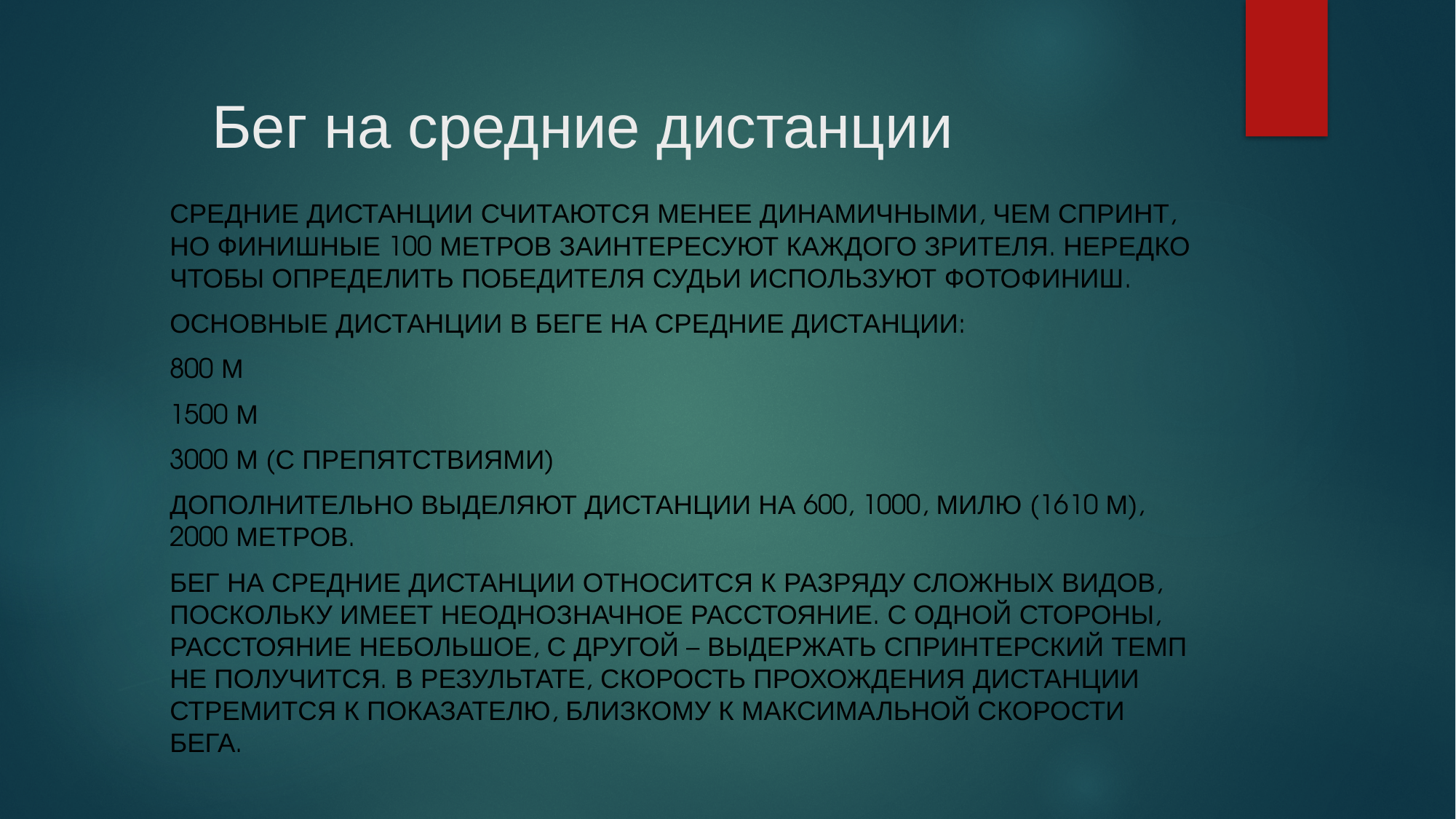

# Бег на средние дистанции
Средние дистанции считаются менее динамичными, чем спринт, но финишные 100 метров заинтересуют каждого зрителя. Нередко чтобы определить победителя судьи используют фотофиниш.
Основные дистанции в беге на средние дистанции:
800 м
1500 м
3000 м (с препятствиями)
Дополнительно выделяют дистанции на 600, 1000, милю (1610 м), 2000 метров.
Бег на средние дистанции относится к разряду сложных видов, поскольку имеет неоднозначное расстояние. С одной стороны, расстояние небольшое, с другой – выдержать спринтерский темп не получится. В результате, скорость прохождения дистанции стремится к показателю, близкому к максимальной скорости бега.